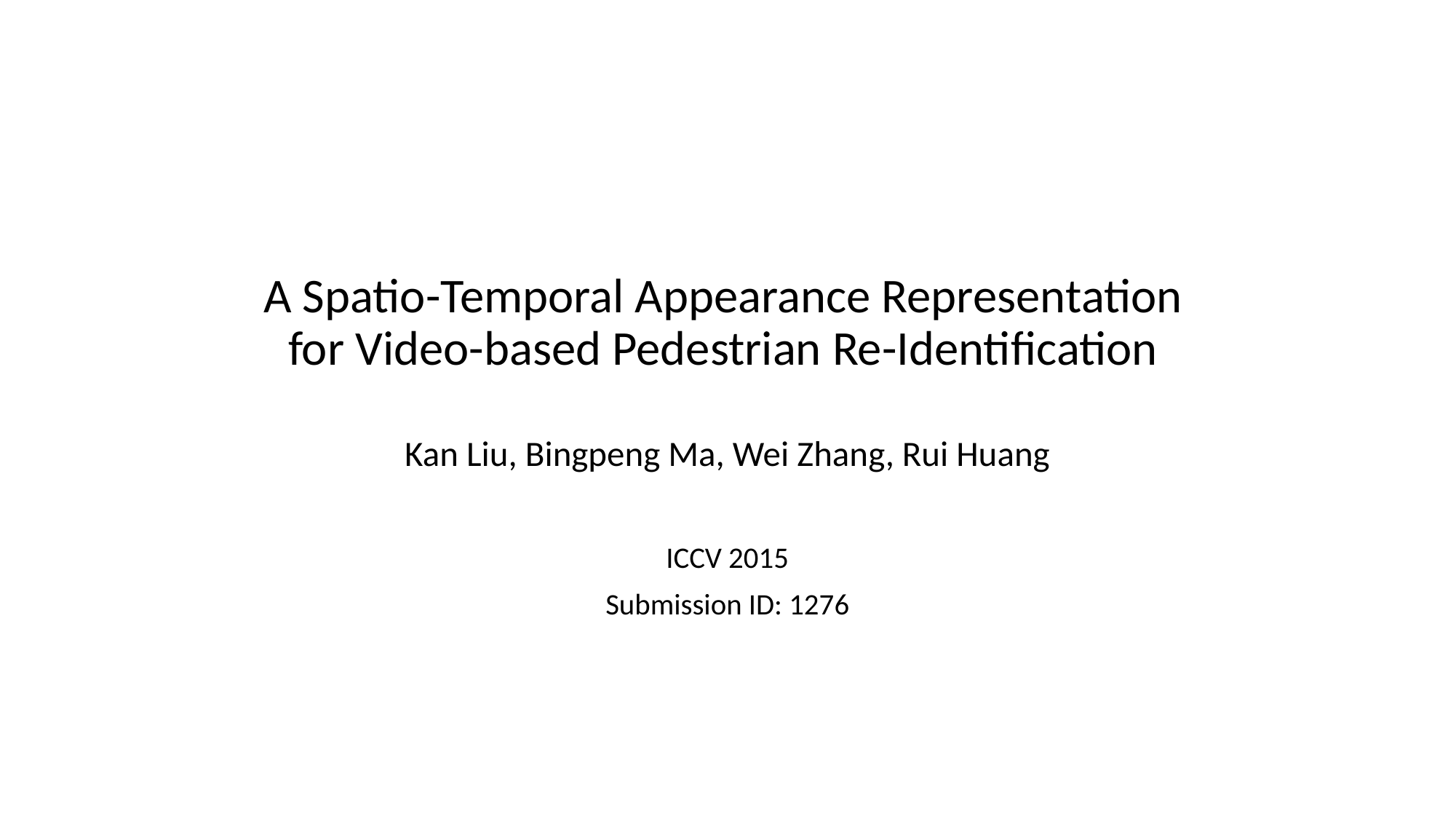

# A Spatio-Temporal Appearance Representation for Video-based Pedestrian Re-Identification
Kan Liu, Bingpeng Ma, Wei Zhang, Rui Huang

ICCV 2015
Submission ID: 1276